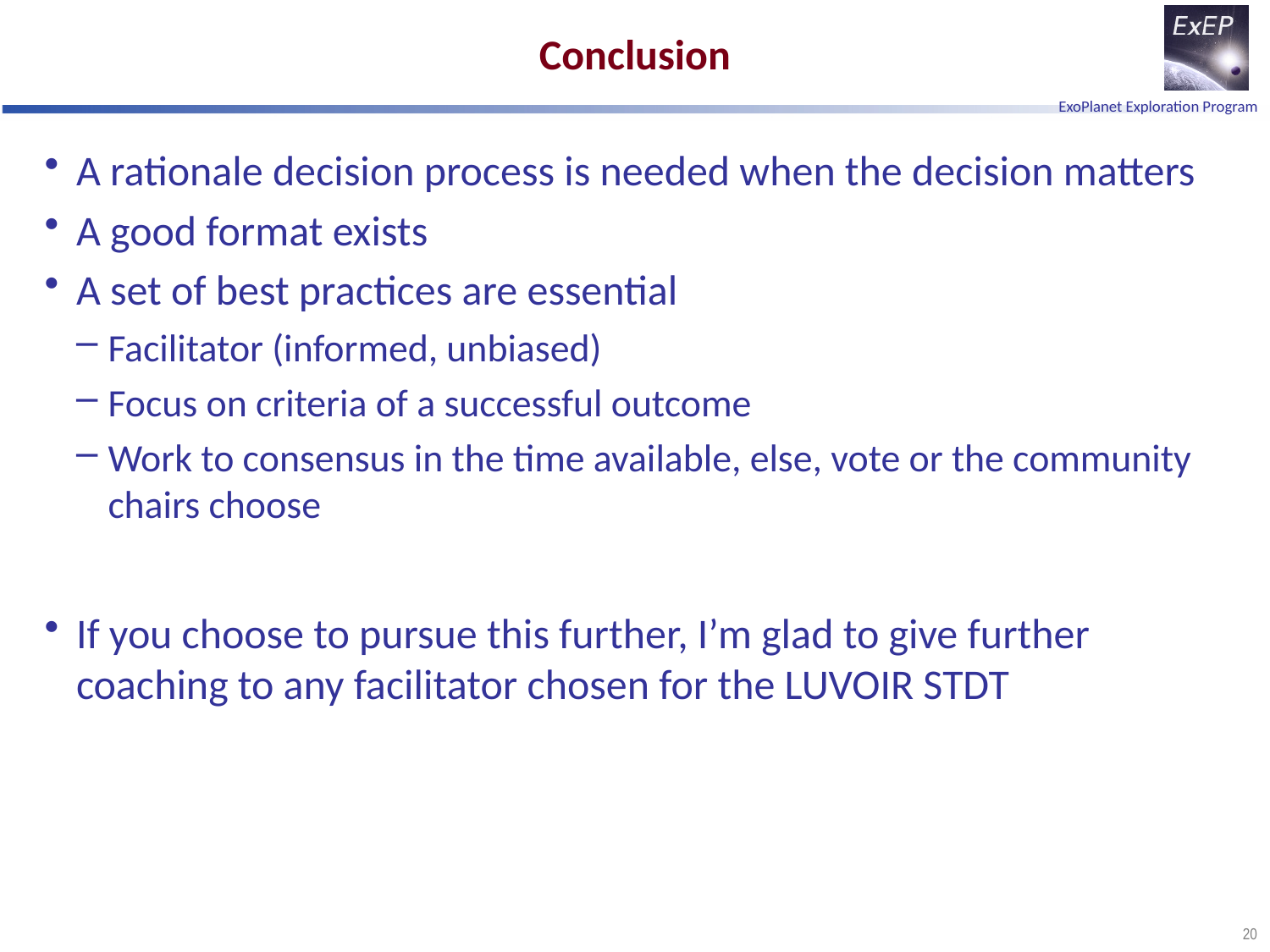

# Conclusion
A rationale decision process is needed when the decision matters
A good format exists
A set of best practices are essential
Facilitator (informed, unbiased)
Focus on criteria of a successful outcome
Work to consensus in the time available, else, vote or the community chairs choose

If you choose to pursue this further, I’m glad to give further coaching to any facilitator chosen for the LUVOIR STDT

20